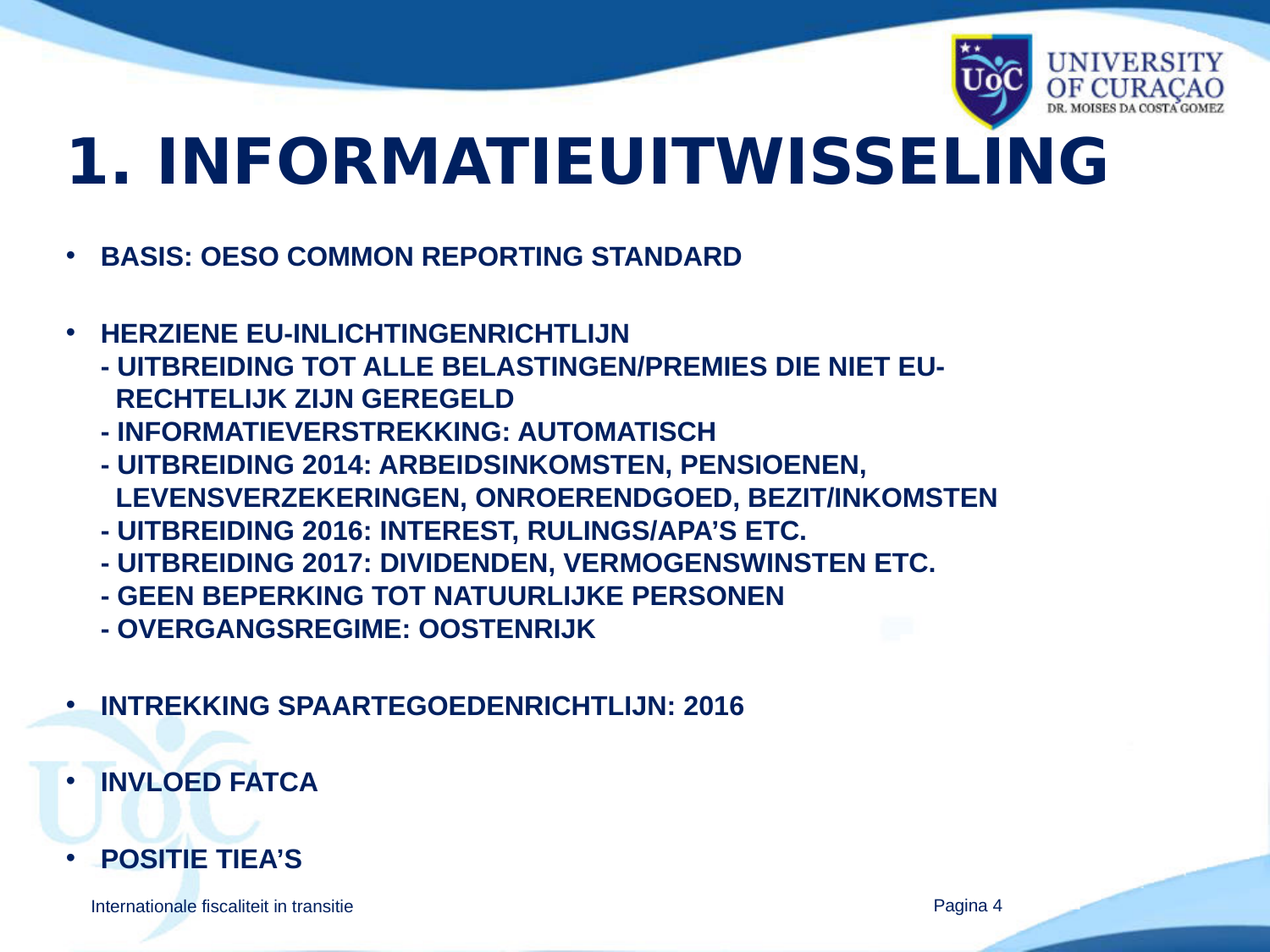

# 1. INFORMATIEUITWISSELING
BASIS: OESO COMMON REPORTING STANDARD

HERZIENE EU-INLICHTINGENRICHTLIJN
- UITBREIDING TOT ALLE BELASTINGEN/PREMIES DIE NIET EU-
  RECHTELIJK ZIJN GEREGELD
- INFORMATIEVERSTREKKING: AUTOMATISCH
- UITBREIDING 2014: ARBEIDSINKOMSTEN, PENSIOENEN,
  LEVENSVERZEKERINGEN, ONROERENDGOED, BEZIT/INKOMSTEN
- UITBREIDING 2016: INTEREST, RULINGS/APA’S ETC.
- UITBREIDING 2017: DIVIDENDEN, VERMOGENSWINSTEN ETC.
- GEEN BEPERKING TOT NATUURLIJKE PERSONEN
- OVERGANGSREGIME: OOSTENRIJK

INTREKKING SPAARTEGOEDENRICHTLIJN: 2016

INVLOED FATCA

POSITIE TIEA’S

Internationale fiscaliteit in transitie
Pagina 4